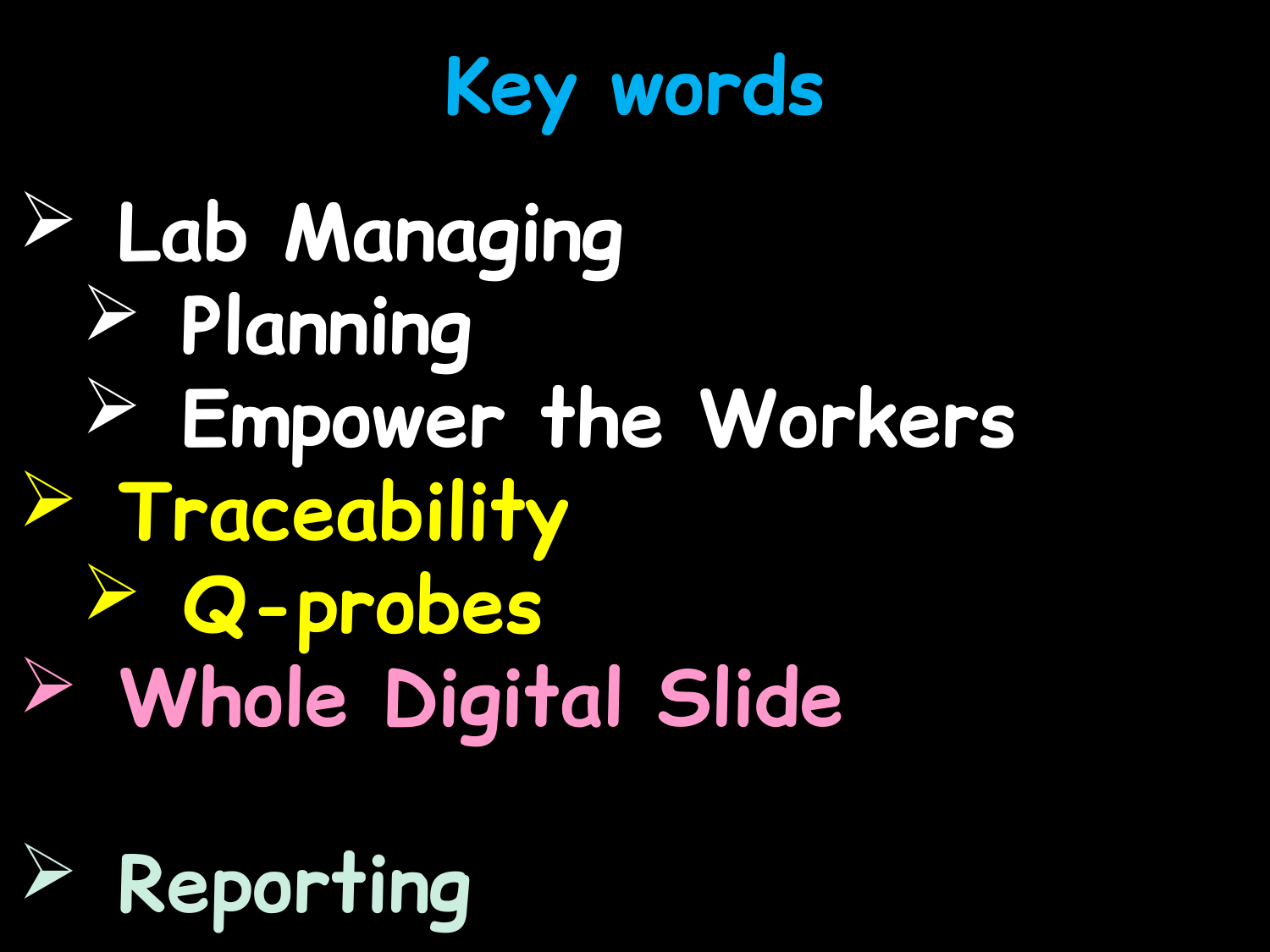

# Key words
Lab Managing
Planning
Empower the Workers
Traceability
Q-probes
Whole Digital Slide

Reporting